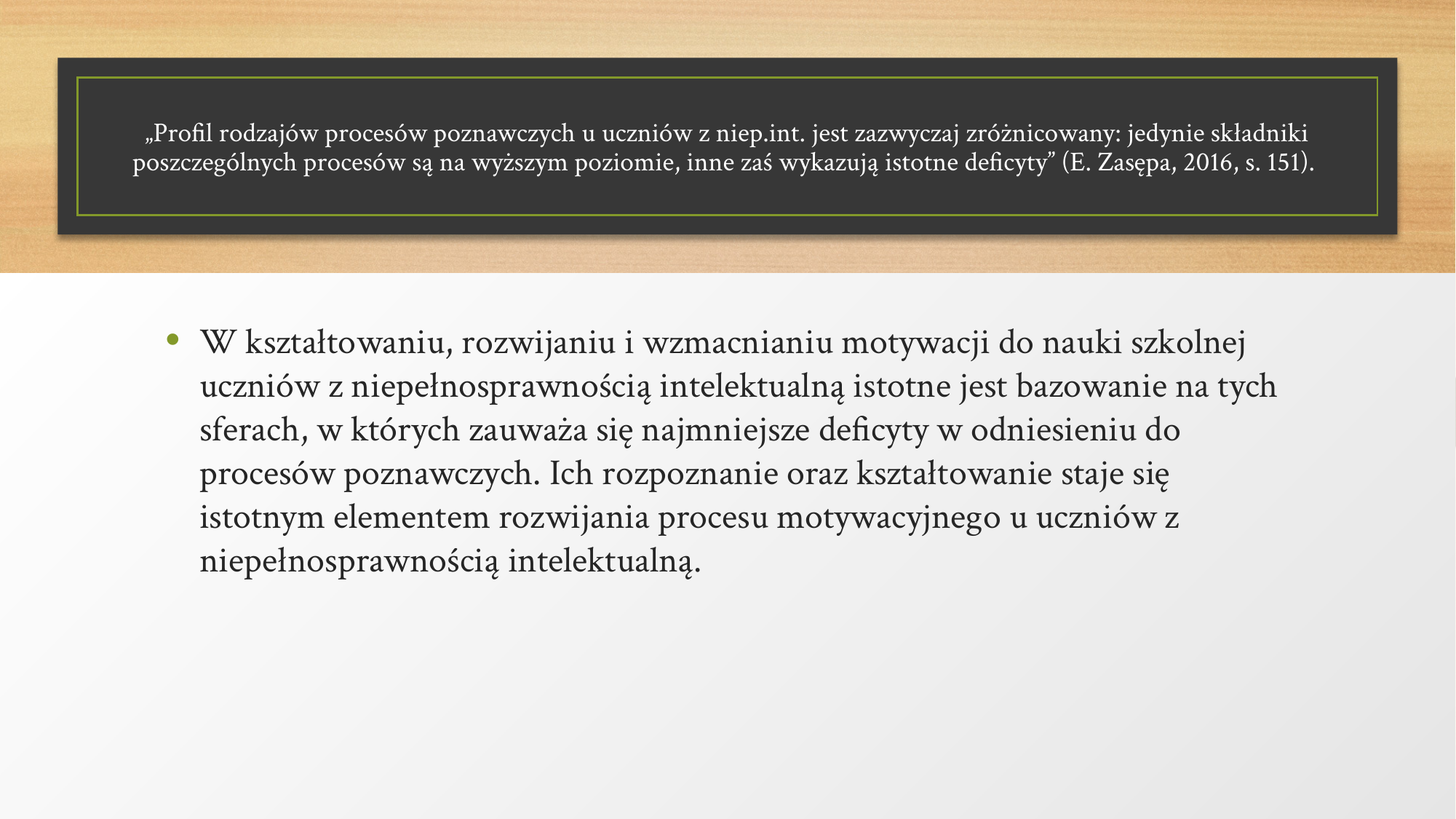

„Profil rodzajów procesów poznawczych u uczniów z niep.int. jest zazwyczaj zróżnicowany: jedynie składniki poszczególnych procesów są na wyższym poziomie, inne zaś wykazują istotne deficyty” (E. Zasępa, 2016, s. 151).

W kształtowaniu, rozwijaniu i wzmacnianiu motywacji do nauki szkolnej uczniów z niepełnosprawnością intelektualną istotne jest bazowanie na tych sferach, w których zauważa się najmniejsze deficyty w odniesieniu do procesów poznawczych. Ich rozpoznanie oraz kształtowanie staje się istotnym elementem rozwijania procesu motywacyjnego u uczniów z niepełnosprawnością intelektualną.